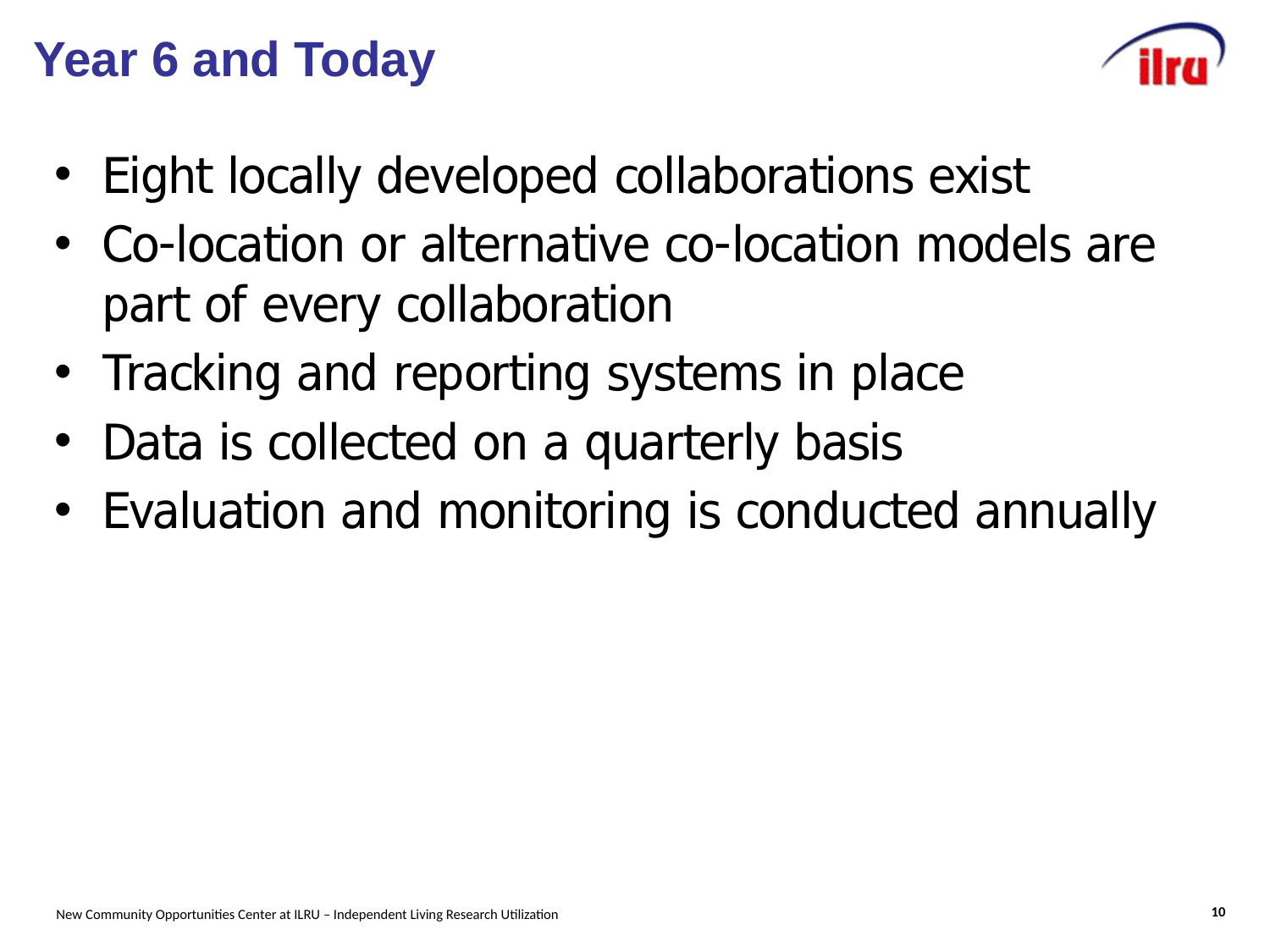

# Year 6 and Today
Eight locally developed collaborations exist
Co-location or alternative co-location models are part of every collaboration
Tracking and reporting systems in place
Data is collected on a quarterly basis
Evaluation and monitoring is conducted annually

10
New Community Opportunities Center at ILRU – Independent Living Research Utilization